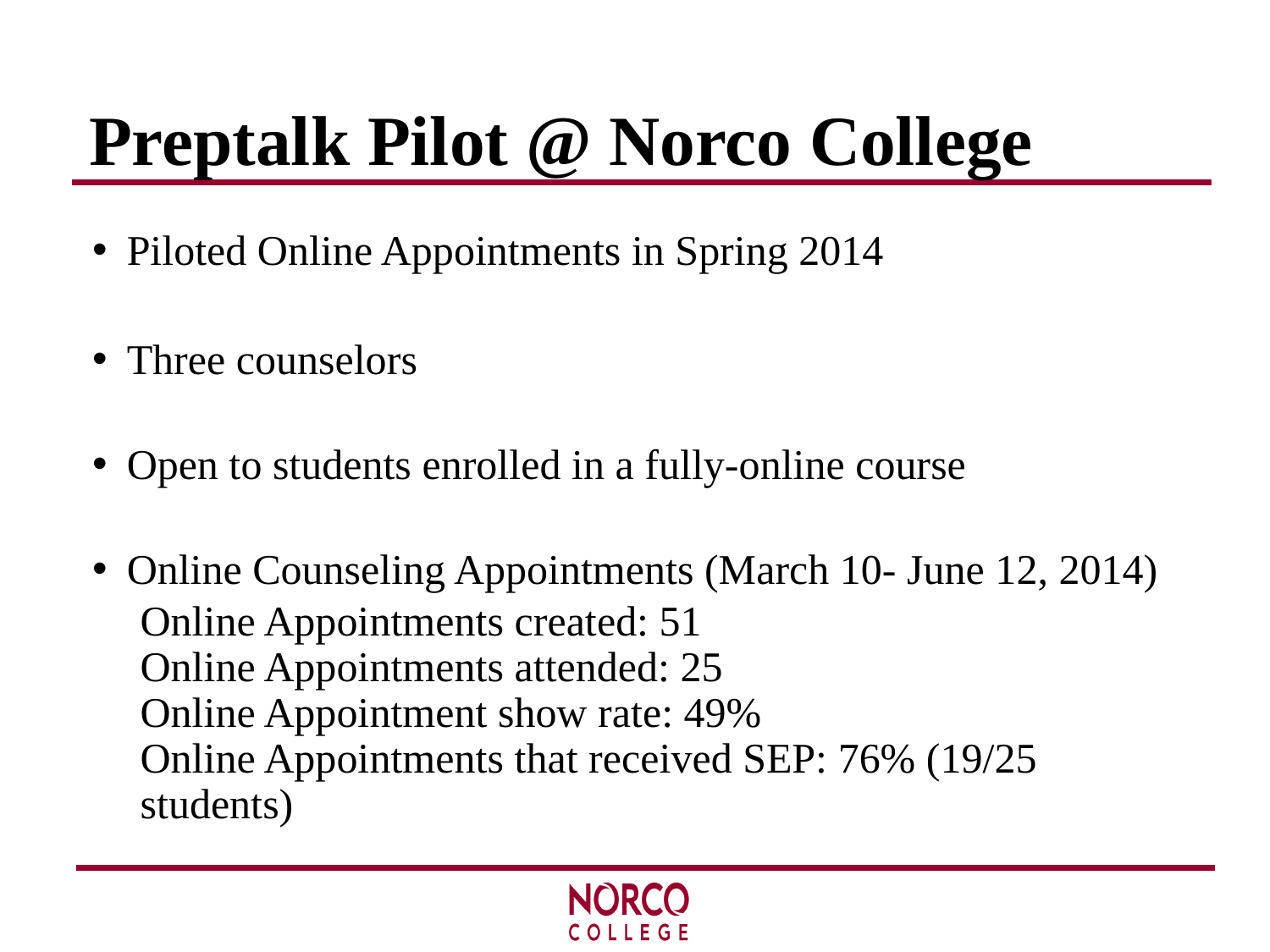

# Preptalk Pilot @ Norco College
 Piloted Online Appointments in Spring 2014
 Three counselors
 Open to students enrolled in a fully-online course
 Online Counseling Appointments (March 10- June 12, 2014)
Online Appointments created: 51
Online Appointments attended: 25
Online Appointment show rate: 49%
Online Appointments that received SEP: 76% (19/25 students)